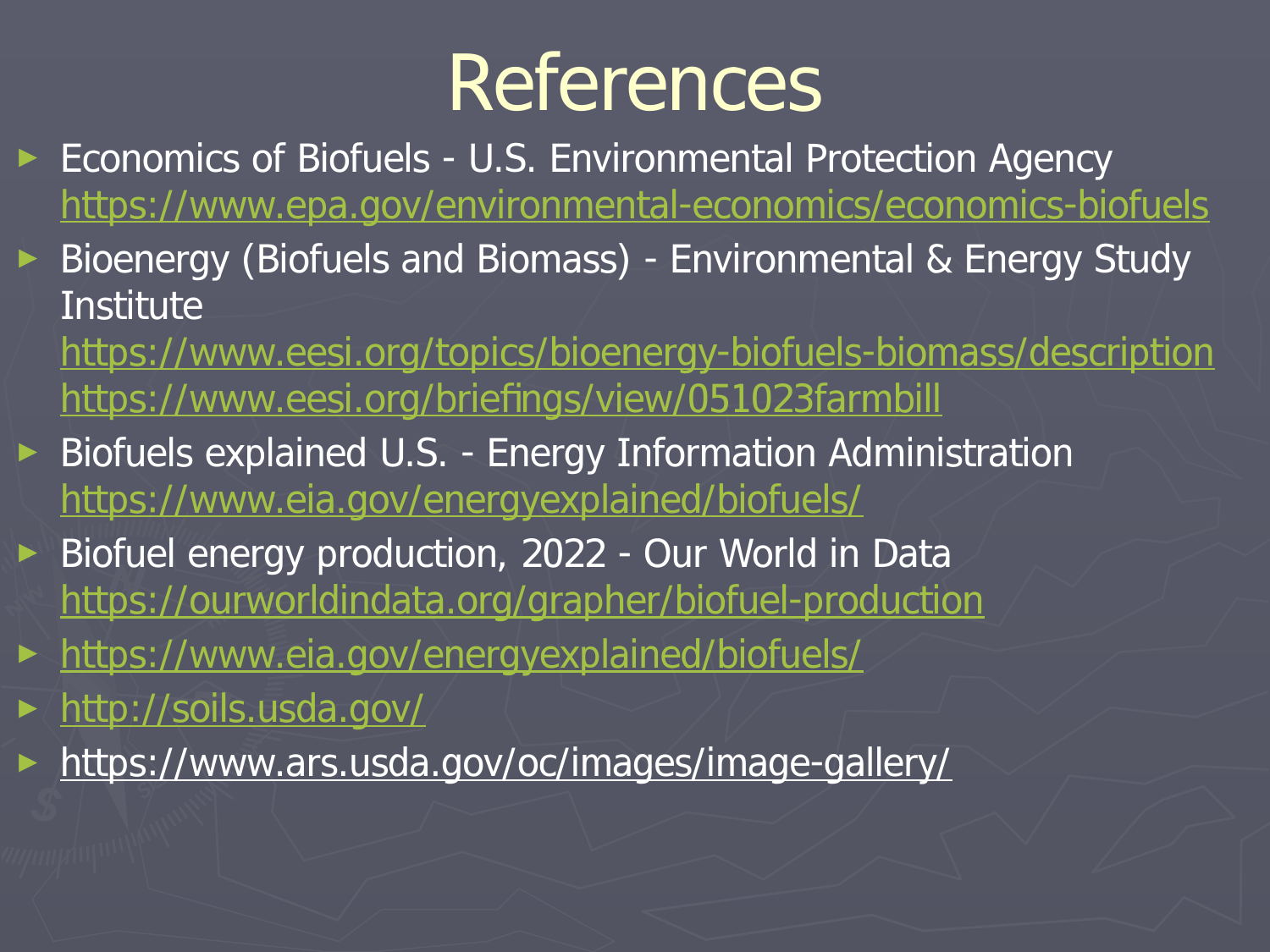

References
Economics of Biofuels - U.S. Environmental Protection Agency
https://www.epa.gov/environmental-economics/economics-biofuels
Bioenergy (Biofuels and Biomass) - Environmental & Energy Study Institute
https://www.eesi.org/topics/bioenergy-biofuels-biomass/description
https://www.eesi.org/briefings/view/051023farmbill
Biofuels explained U.S. - Energy Information Administration
https://www.eia.gov/energyexplained/biofuels/
Biofuel energy production, 2022 - Our World in Data
https://ourworldindata.org/grapher/biofuel-production
https://www.eia.gov/energyexplained/biofuels/
http://soils.usda.gov/
https://www.ars.usda.gov/oc/images/image-gallery/